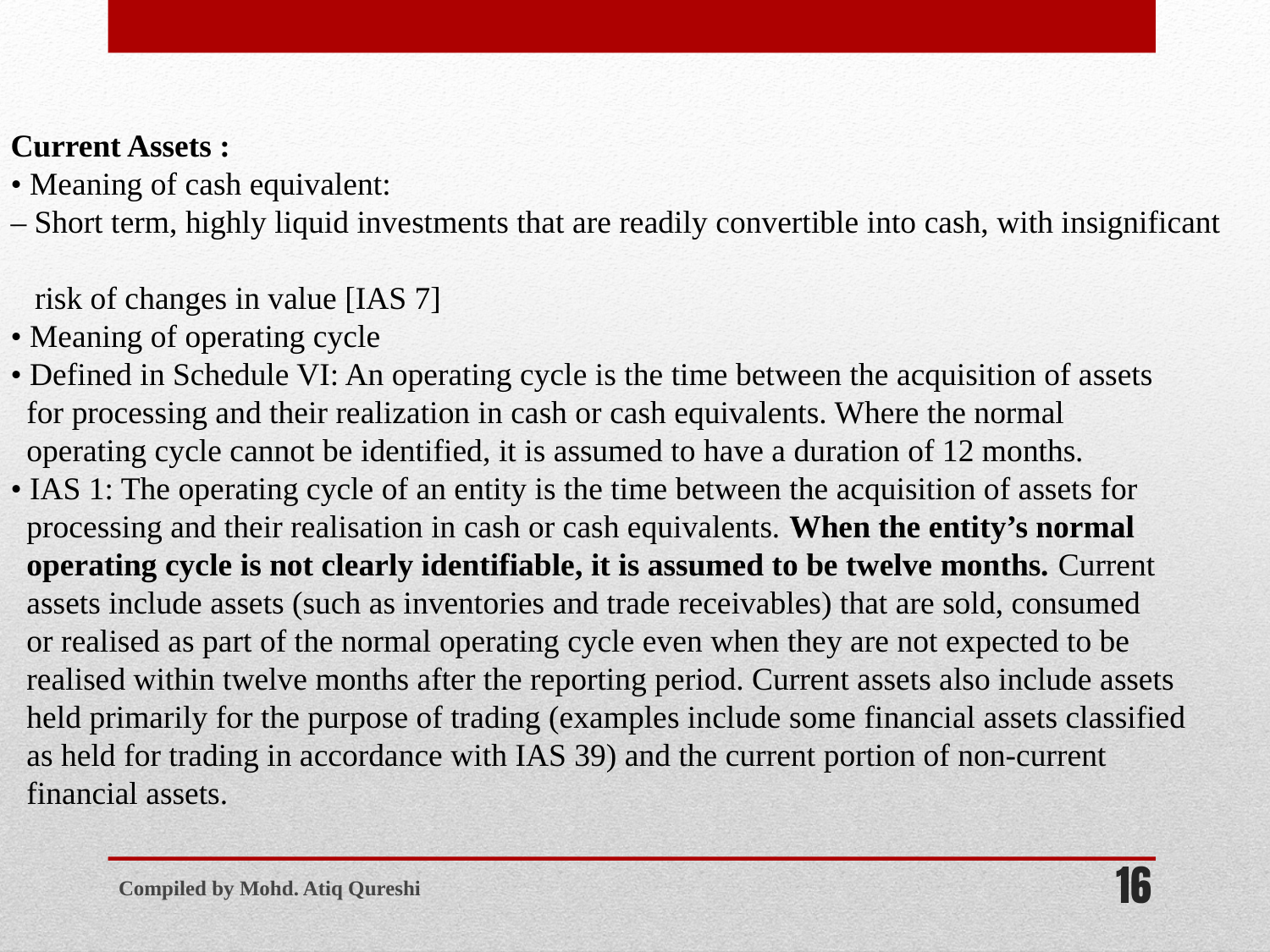

Current Assets :
• Meaning of cash equivalent:
– Short term, highly liquid investments that are readily convertible into cash, with insignificant
   risk of changes in value [IAS 7]
• Meaning of operating cycle
• Defined in Schedule VI: An operating cycle is the time between the acquisition of assets
  for processing and their realization in cash or cash equivalents. Where the normal
  operating cycle cannot be identified, it is assumed to have a duration of 12 months.
• IAS 1: The operating cycle of an entity is the time between the acquisition of assets for
  processing and their realisation in cash or cash equivalents. When the entity’s normal
  operating cycle is not clearly identifiable, it is assumed to be twelve months. Current
  assets include assets (such as inventories and trade receivables) that are sold, consumed
  or realised as part of the normal operating cycle even when they are not expected to be
  realised within twelve months after the reporting period. Current assets also include assets
  held primarily for the purpose of trading (examples include some financial assets classified
  as held for trading in accordance with IAS 39) and the current portion of non-current
  financial assets.
Compiled by Mohd. Atiq Qureshi
16